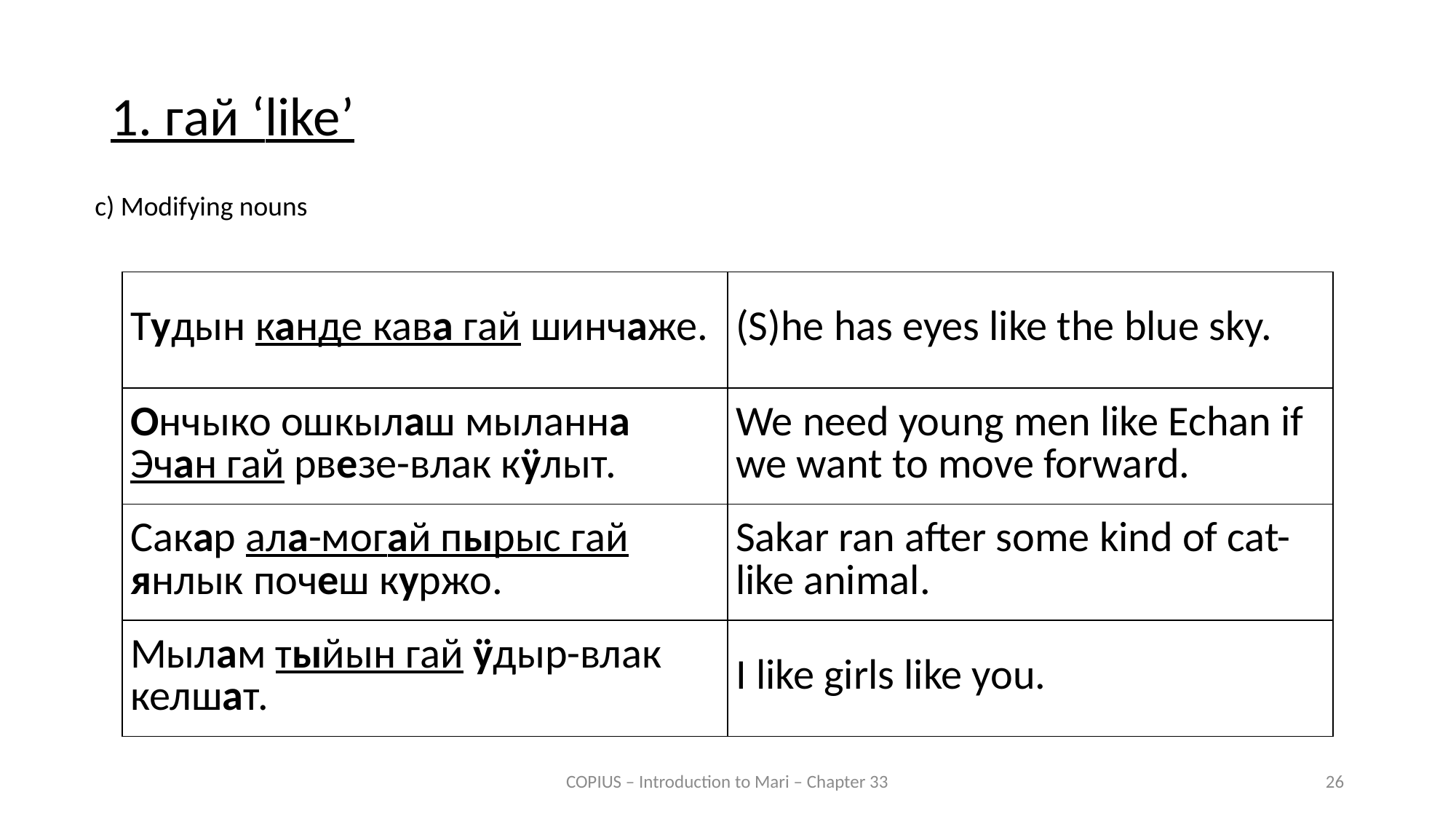

1. гай ‘like’
c) Modifying nouns
| Тудын канде кава гай шинчаже. | (S)he has eyes like the blue sky. |
| --- | --- |
| Ончыко ошкылаш мыланна Эчан гай рвезе-влак кӱлыт. | We need young men like Echan if we want to move forward. |
| Сакар ала-могай пырыс гай янлык почеш куржо. | Sakar ran after some kind of cat-like animal. |
| Мылам тыйын гай ӱдыр-влак келшат. | I like girls like you. |
COPIUS – Introduction to Mari – Chapter 33
26